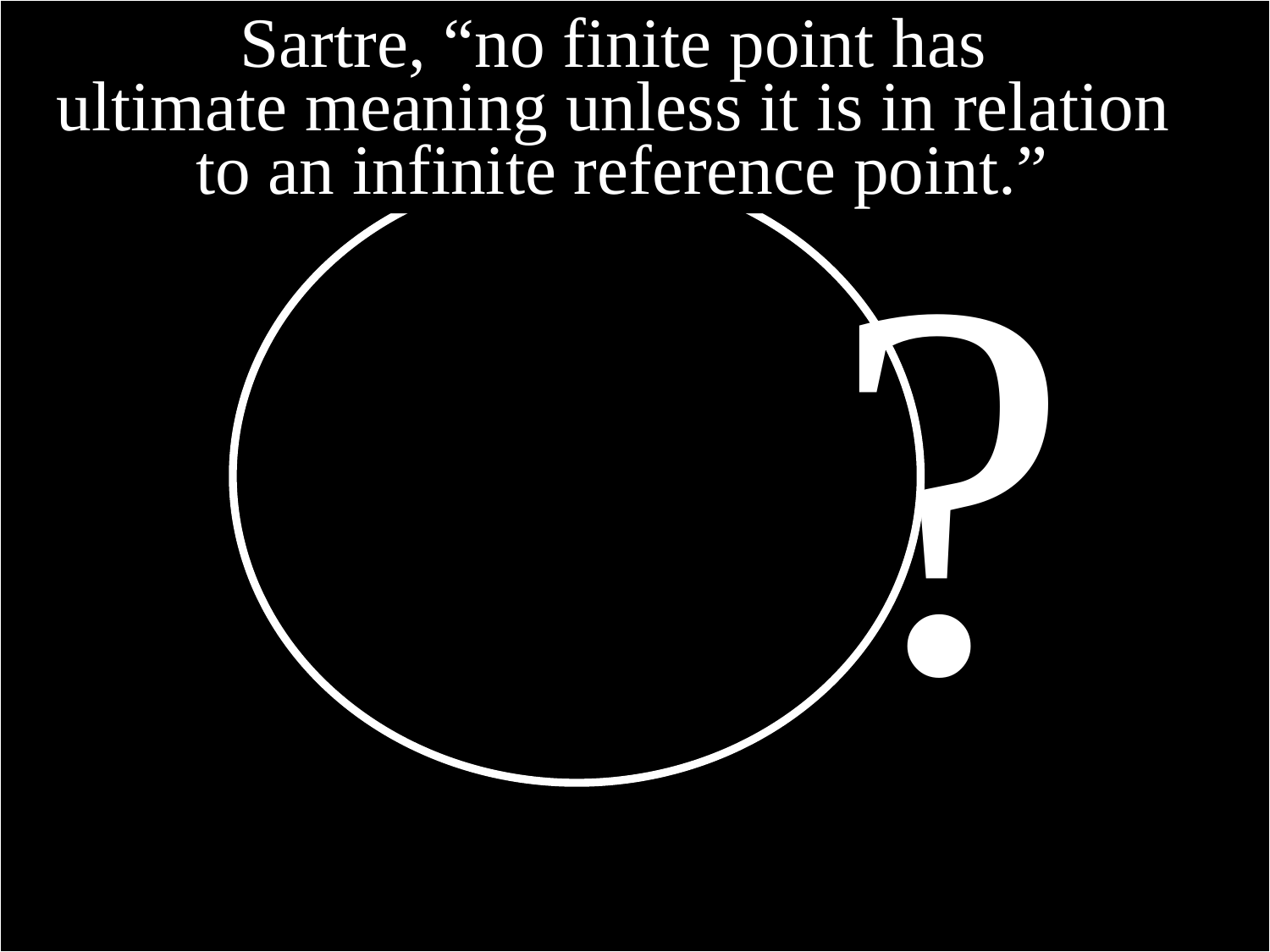

# Ephesians 4

Sartre, “no finite point has
ultimate meaning unless it is in relation
to an infinite reference point.”
?

17 With the lord’s authority let me say this: live no longer as the nations do, in the futility of their mind.